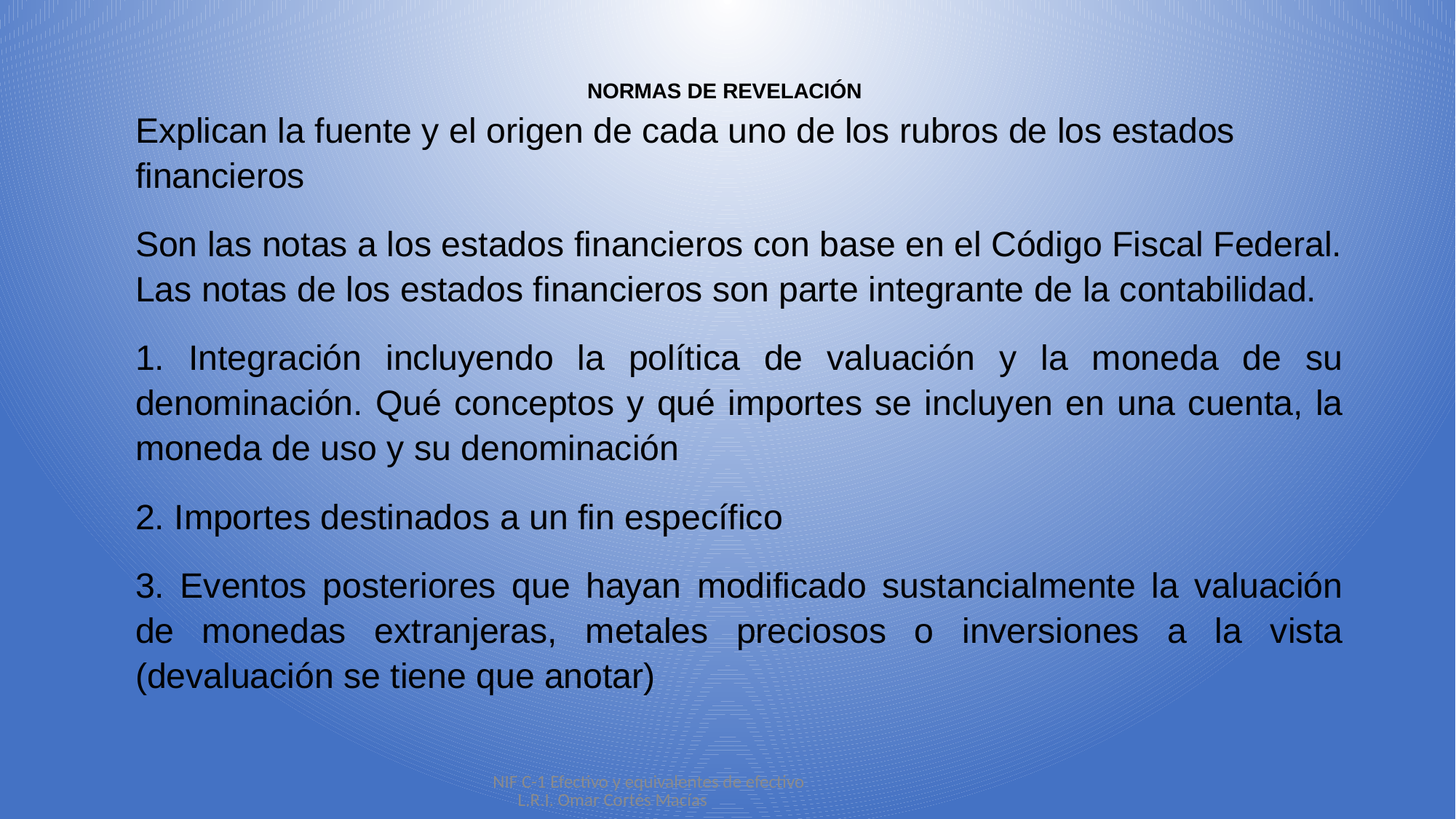

# NORMAS DE REVELACIÓN
Explican la fuente y el origen de cada uno de los rubros de los estados financieros
Son las notas a los estados financieros con base en el Código Fiscal Federal. Las notas de los estados financieros son parte integrante de la contabilidad.
1. Integración incluyendo la política de valuación y la moneda de su denominación. Qué conceptos y qué importes se incluyen en una cuenta, la moneda de uso y su denominación
2. Importes destinados a un fin específico
3. Eventos posteriores que hayan modificado sustancialmente la valuación de monedas extranjeras, metales preciosos o inversiones a la vista (devaluación se tiene que anotar)

NIF C-1 Efectivo y equivalentes de efectivo                                           L.R.I. Omar Cortés Macías